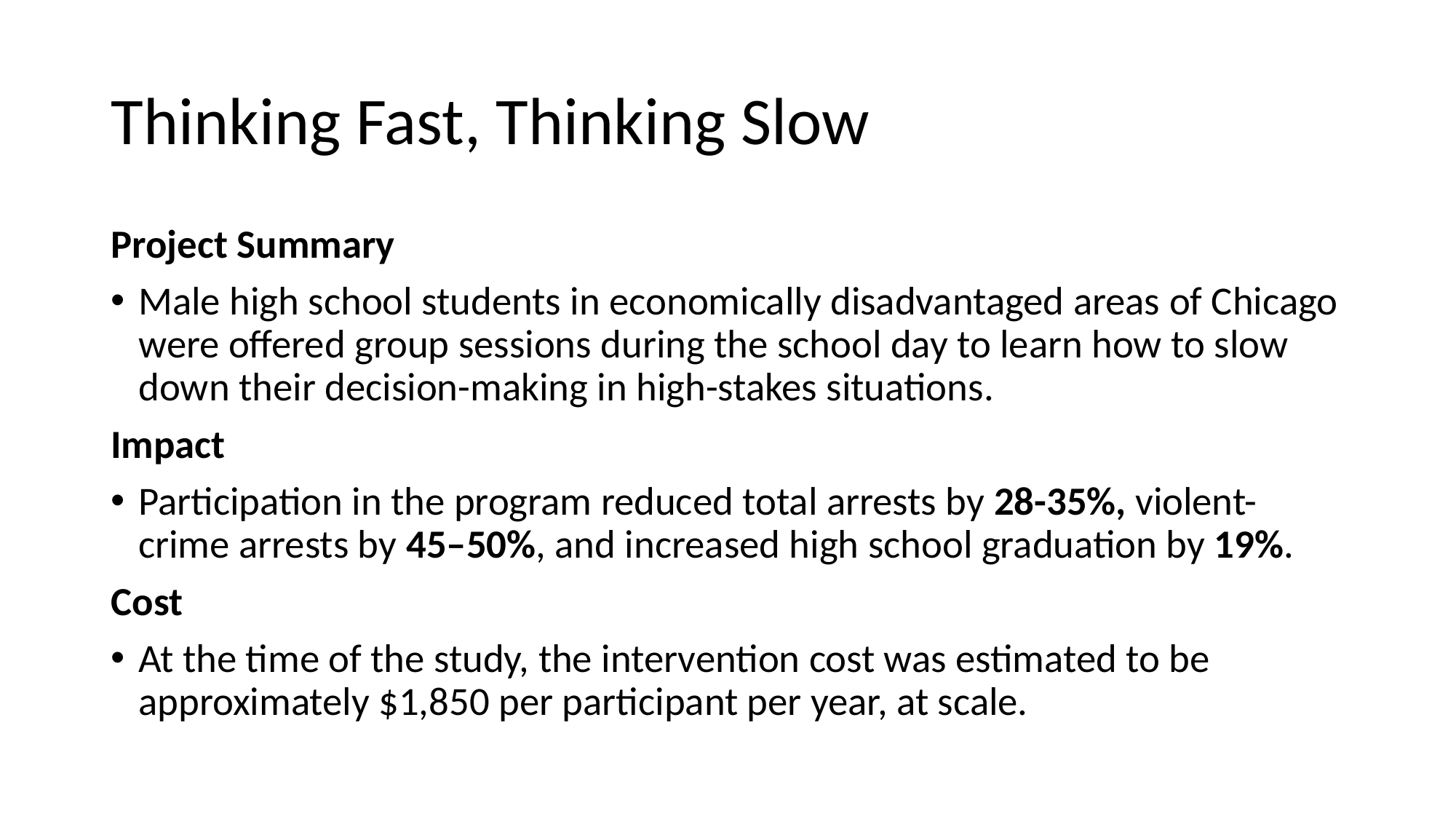

# Thinking Fast, Thinking Slow
Project Summary
Male high school students in economically disadvantaged areas of Chicago were offered group sessions during the school day to learn how to slow down their decision-making in high-stakes situations.
Impact
Participation in the program reduced total arrests by 28-35%, violent-crime arrests by 45–50%, and increased high school graduation by 19%.
Cost
At the time of the study, the intervention cost was estimated to be approximately $1,850 per participant per year, at scale.